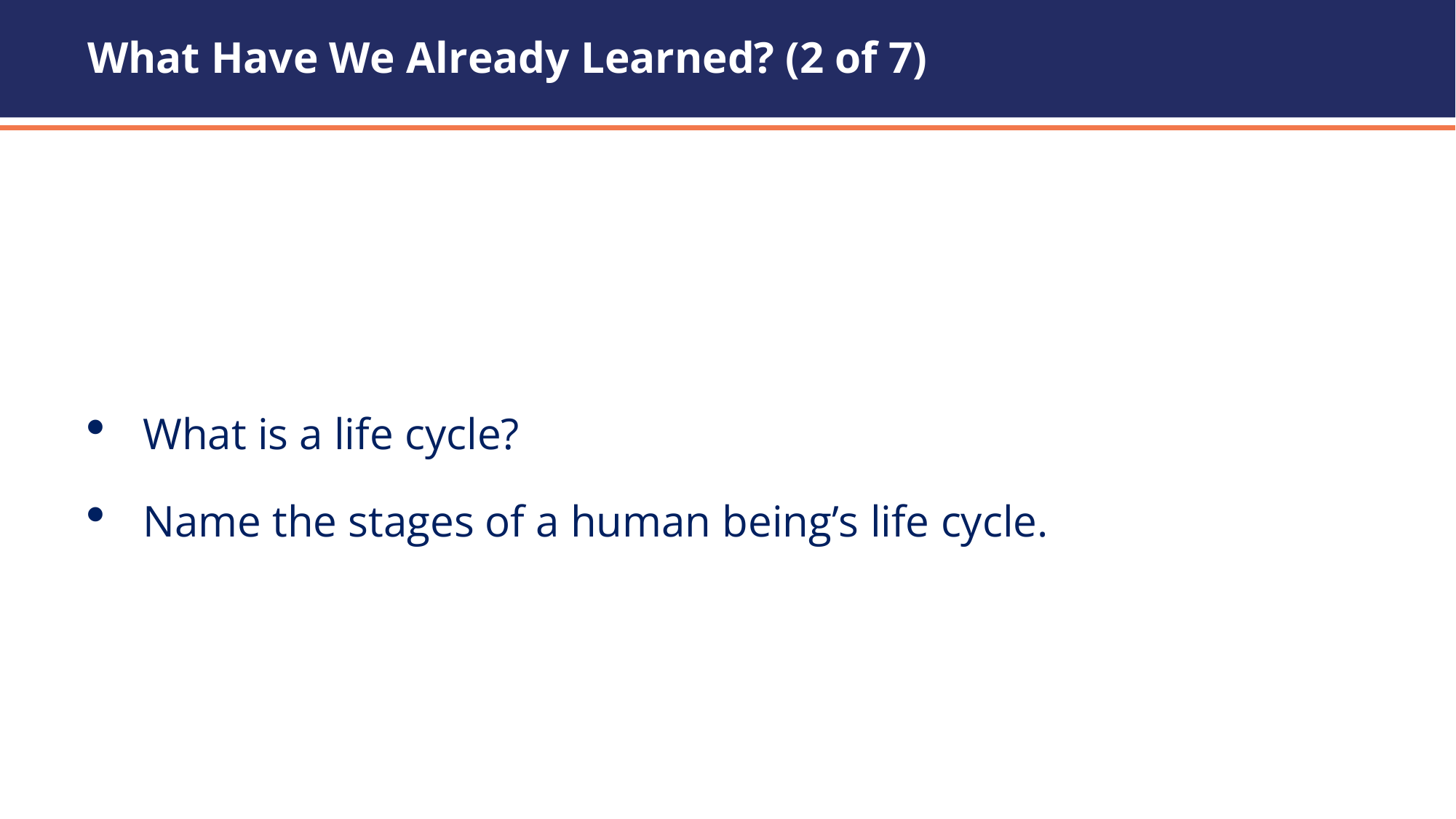

# What Have We Already Learned? (2 of 7)
What is a life cycle?
Name the stages of a human being’s life cycle.